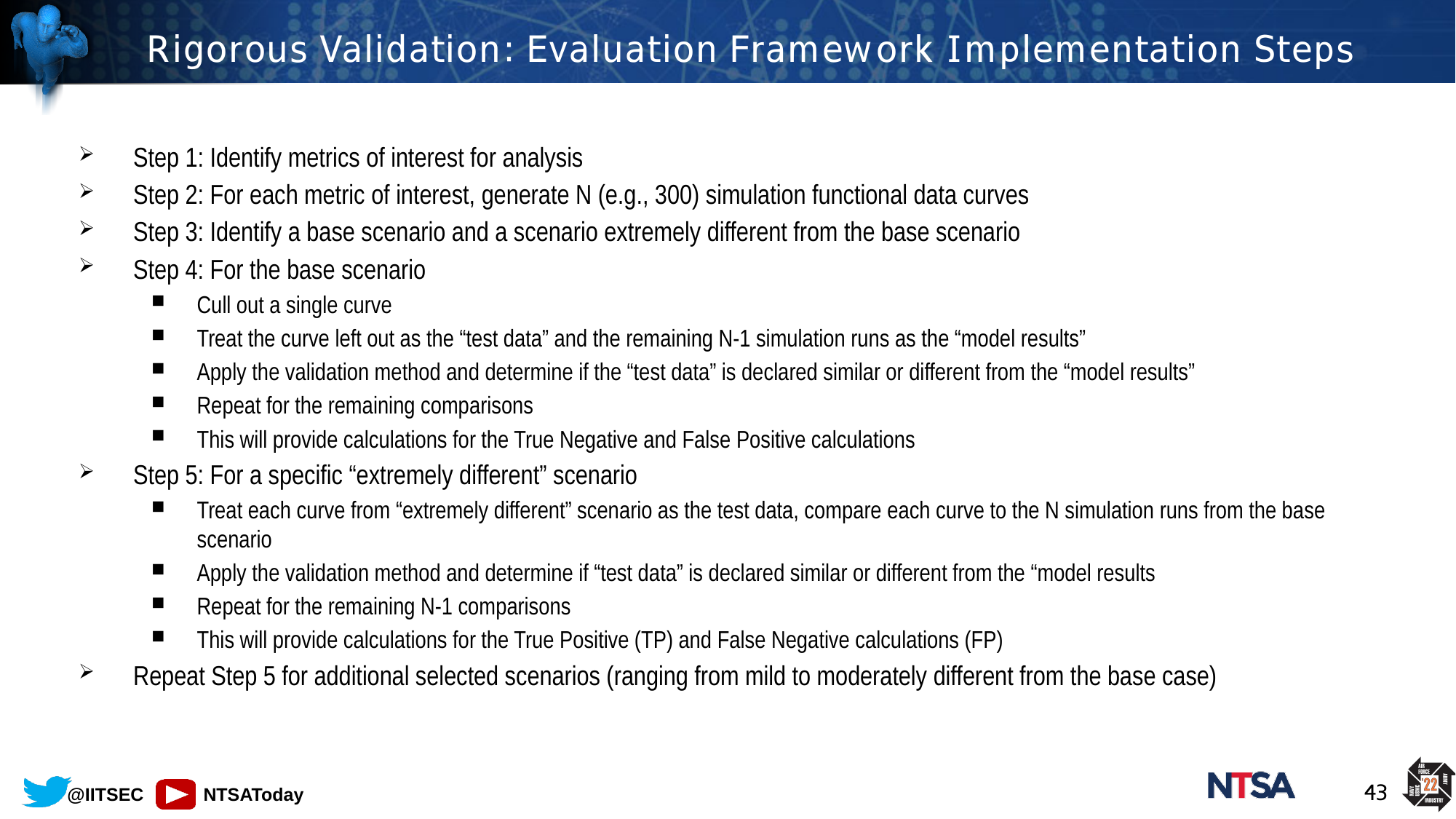

# Rigorous Validation: Evaluation Framework Implementation Steps
Step 1: Identify metrics of interest for analysis
Step 2: For each metric of interest, generate N (e.g., 300) simulation functional data curves
Step 3: Identify a base scenario and a scenario extremely different from the base scenario
Step 4: For the base scenario
Cull out a single curve
Treat the curve left out as the “test data” and the remaining N-1 simulation runs as the “model results”
Apply the validation method and determine if the “test data” is declared similar or different from the “model results”
Repeat for the remaining comparisons
This will provide calculations for the True Negative and False Positive calculations
Step 5: For a specific “extremely different” scenario
Treat each curve from “extremely different” scenario as the test data, compare each curve to the N simulation runs from the base scenario
Apply the validation method and determine if “test data” is declared similar or different from the “model results
Repeat for the remaining N-1 comparisons
This will provide calculations for the True Positive (TP) and False Negative calculations (FP)
Repeat Step 5 for additional selected scenarios (ranging from mild to moderately different from the base case)
43